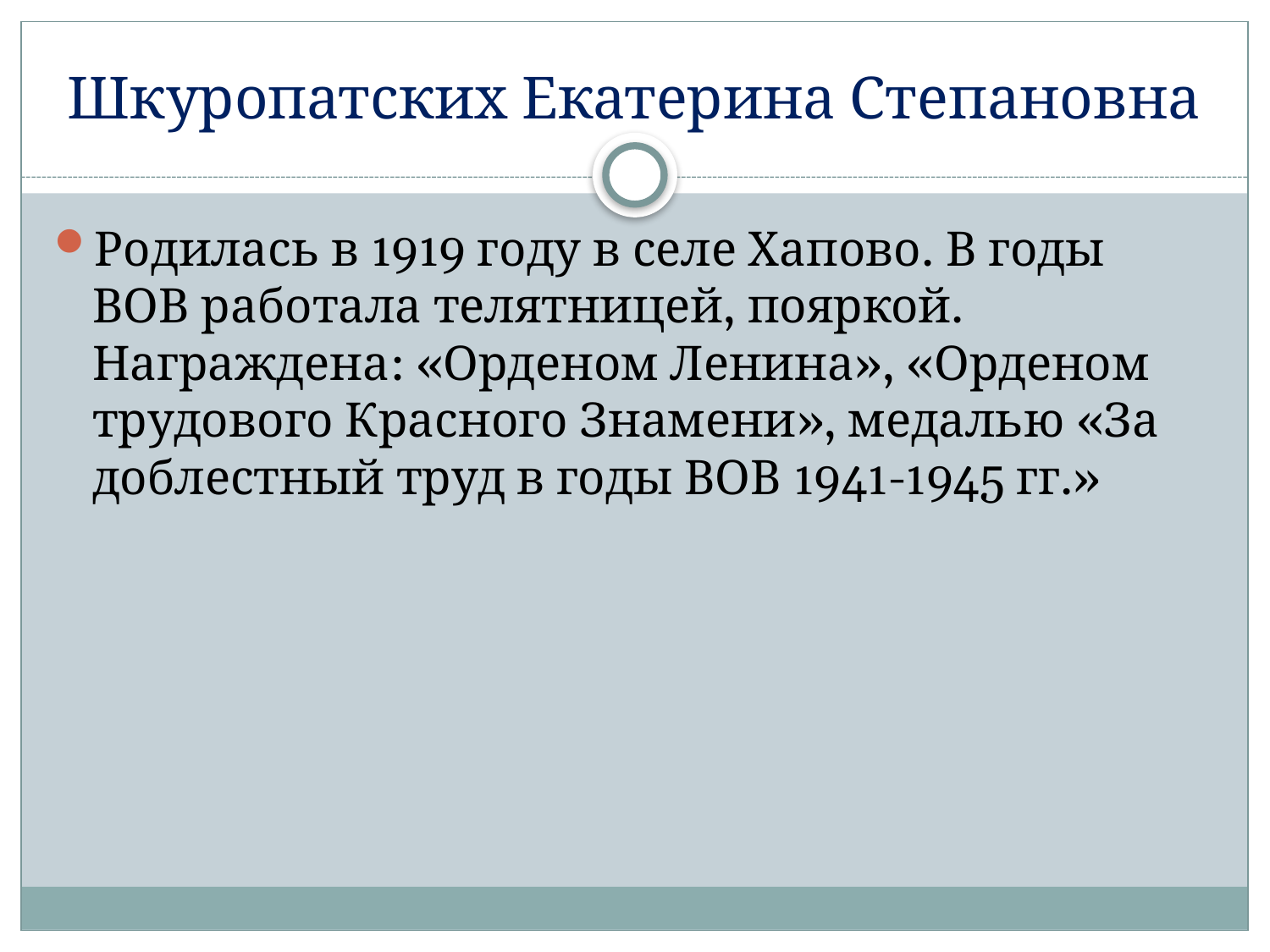

# Шкуропатских Екатерина Степановна
Родилась в 1919 году в селе Хапово. В годы ВОВ работала телятницей, пояркой. Награждена: «Орденом Ленина», «Орденом трудового Красного Знамени», медалью «За доблестный труд в годы ВОВ 1941-1945 гг.»